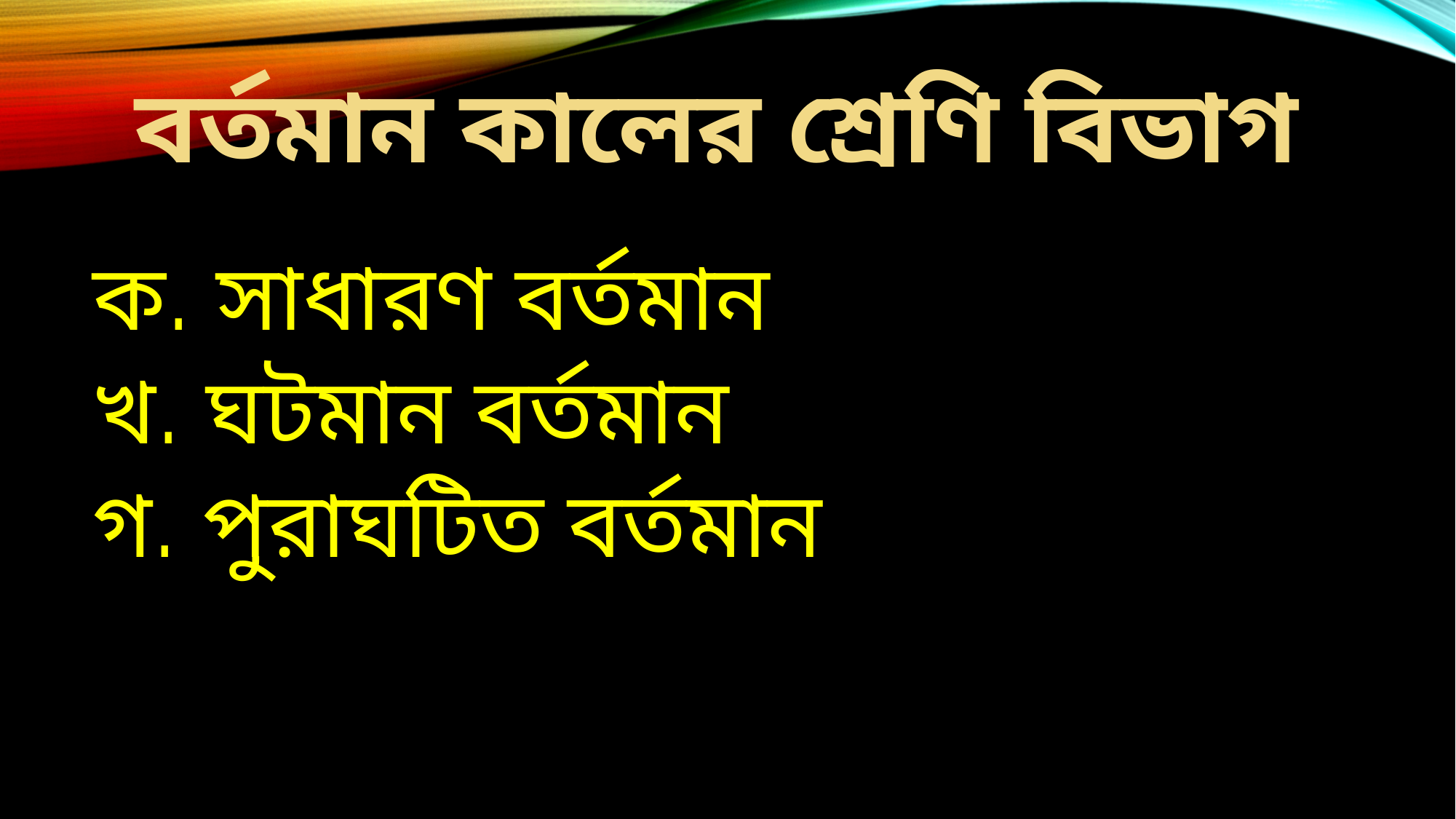

# বর্তমান কালের শ্রেণি বিভাগ
ক. সাধারণ বর্তমান
খ. ঘটমান বর্তমান
গ. পুরাঘটিত বর্তমান